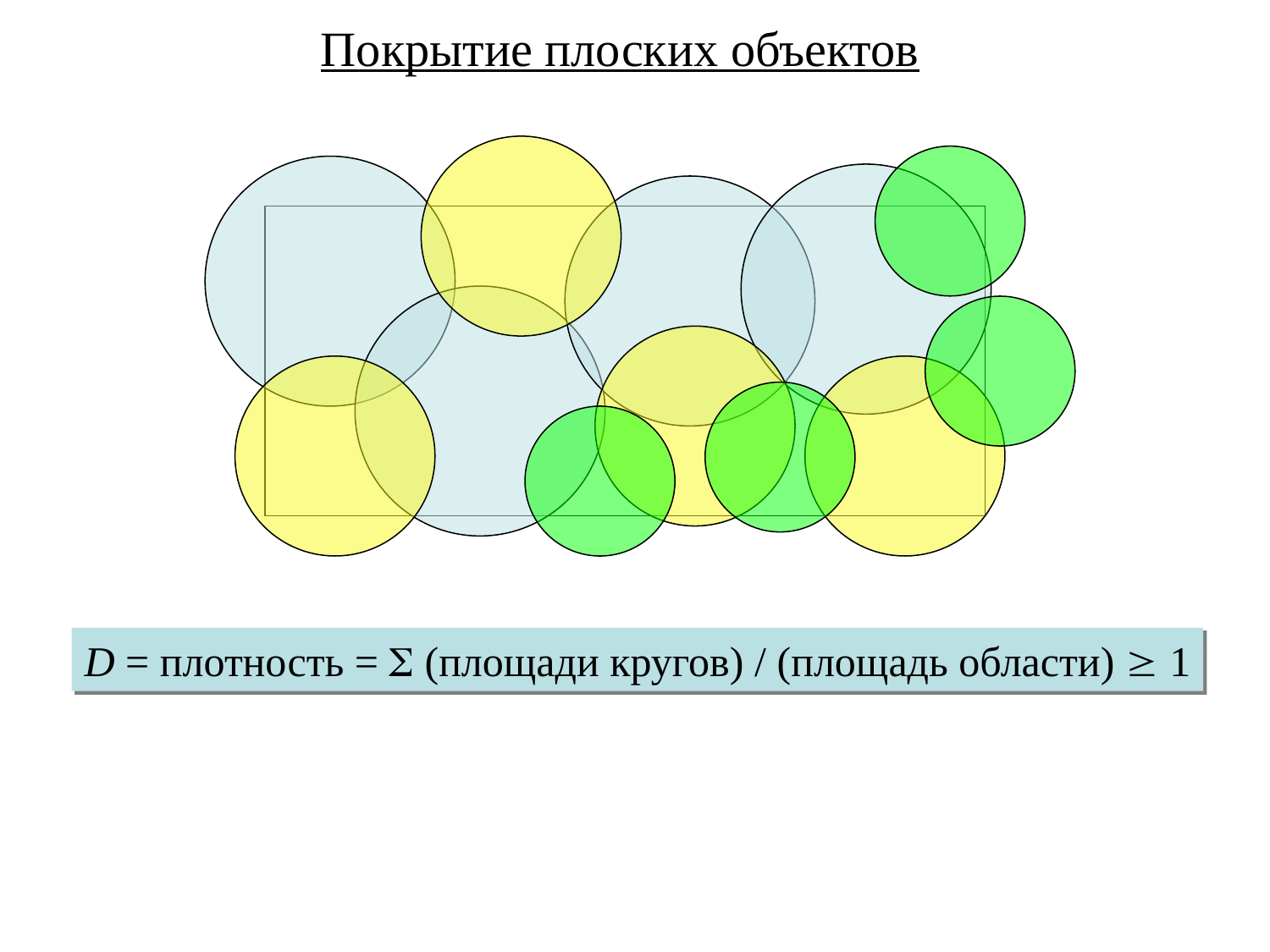

Покрытие плоских объектов

D = плотность = Σ (площади кругов) / (площадь области) ≥ 1